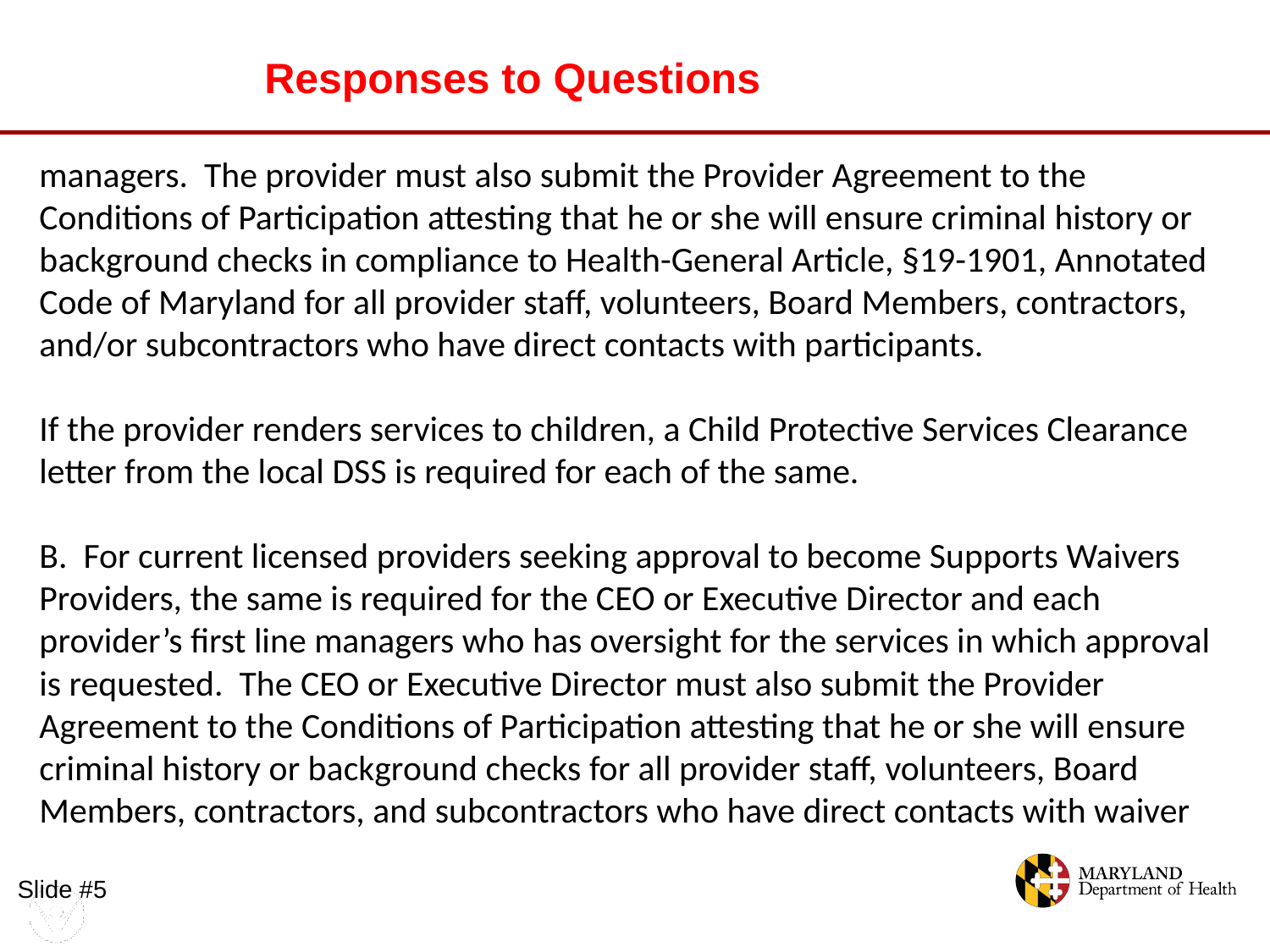

# Responses to Questions managers.  The provider must also submit the Provider Agreement to the Conditions of Participation attesting that he or she will ensure criminal history or background checks in compliance to Health-General Article, §19-1901, Annotated Code of Maryland for all provider staff, volunteers, Board Members, contractors, and/or subcontractors who have direct contacts with participants. If the provider renders services to children, a Child Protective Services Clearance letter from the local DSS is required for each of the same. B.  For current licensed providers seeking approval to become Supports Waivers Providers, the same is required for the CEO or Executive Director and each provider’s first line managers who has oversight for the services in which approval is requested.  The CEO or Executive Director must also submit the Provider Agreement to the Conditions of Participation attesting that he or she will ensure criminal history or background checks for all provider staff, volunteers, Board Members, contractors, and subcontractors who have direct contacts with waiver
Slide #5